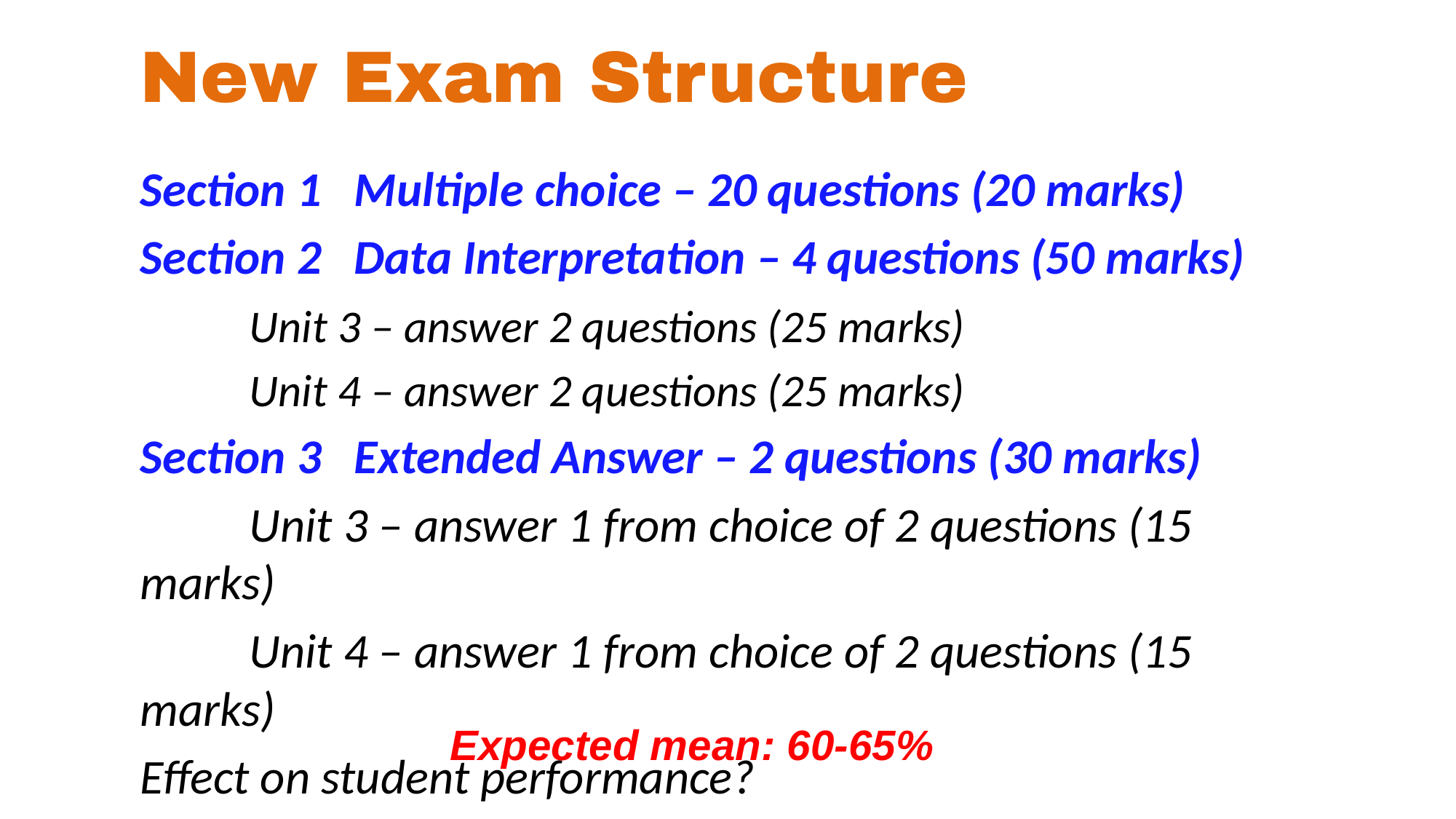

# New Exam Structure
Section 1   Multiple choice – 20 questions (20 marks)
Section 2   Data Interpretation – 4 questions (50 marks)
	Unit 3 – answer 2 questions (25 marks)
	Unit 4 – answer 2 questions (25 marks)
Section 3   Extended Answer – 2 questions (30 marks)
	Unit 3 – answer 1 from choice of 2 questions (15 marks)
	Unit 4 – answer 1 from choice of 2 questions (15 marks)
Effect on student performance?
Expected mean: 60-65%